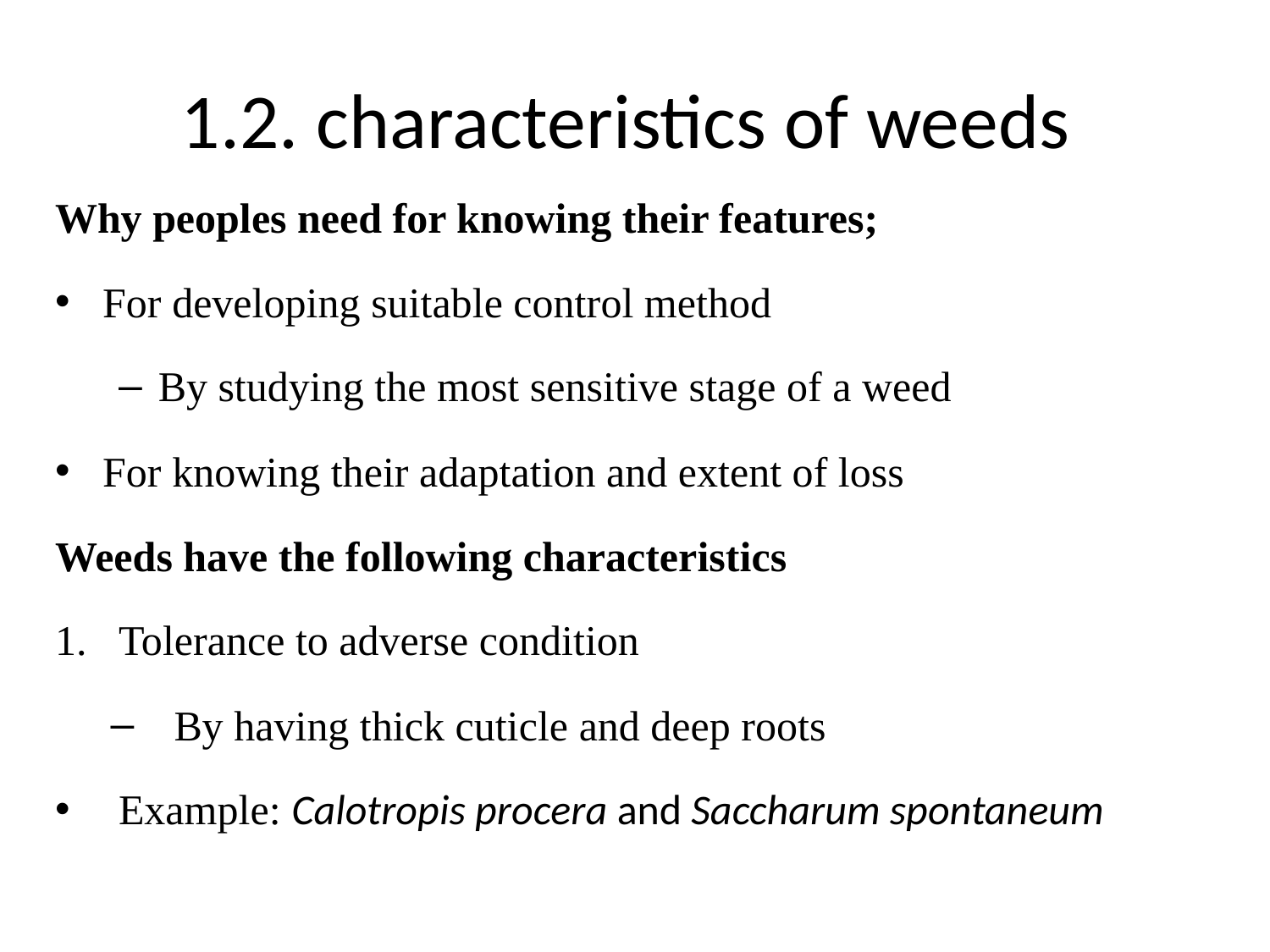

# 1.2. characteristics of weeds
Why peoples need for knowing their features;
For developing suitable control method
By studying the most sensitive stage of a weed
For knowing their adaptation and extent of loss
Weeds have the following characteristics
Tolerance to adverse condition
By having thick cuticle and deep roots
Example: Calotropis procera and Saccharum spontaneum